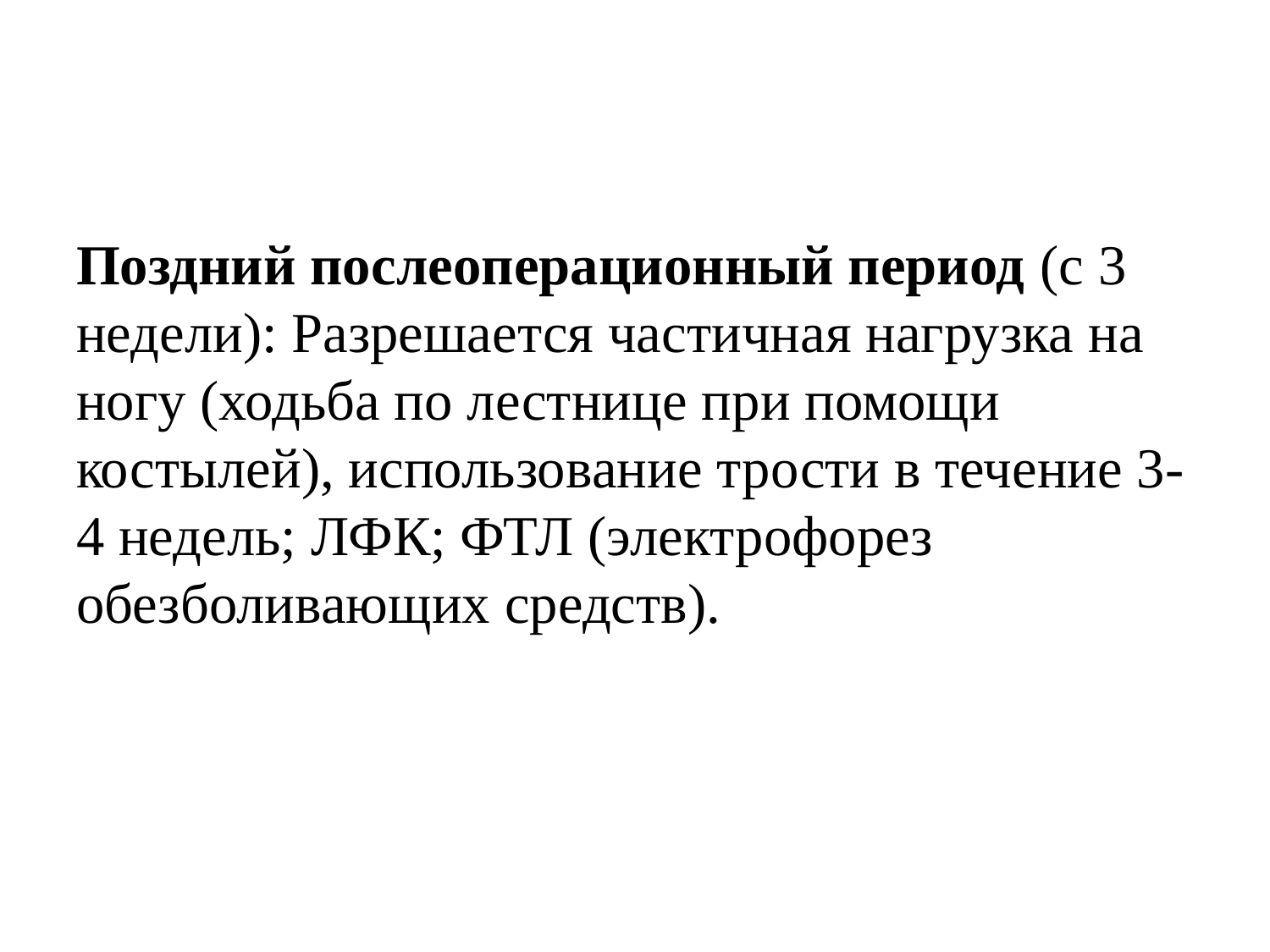

Поздний послеоперационный период (с 3 недели): Разрешается частичная нагрузка на ногу (ходьба по лестнице при помощи костылей), использование трости в течение 3-4 недель; ЛФК; ФТЛ (электрофорез обезболивающих средств).